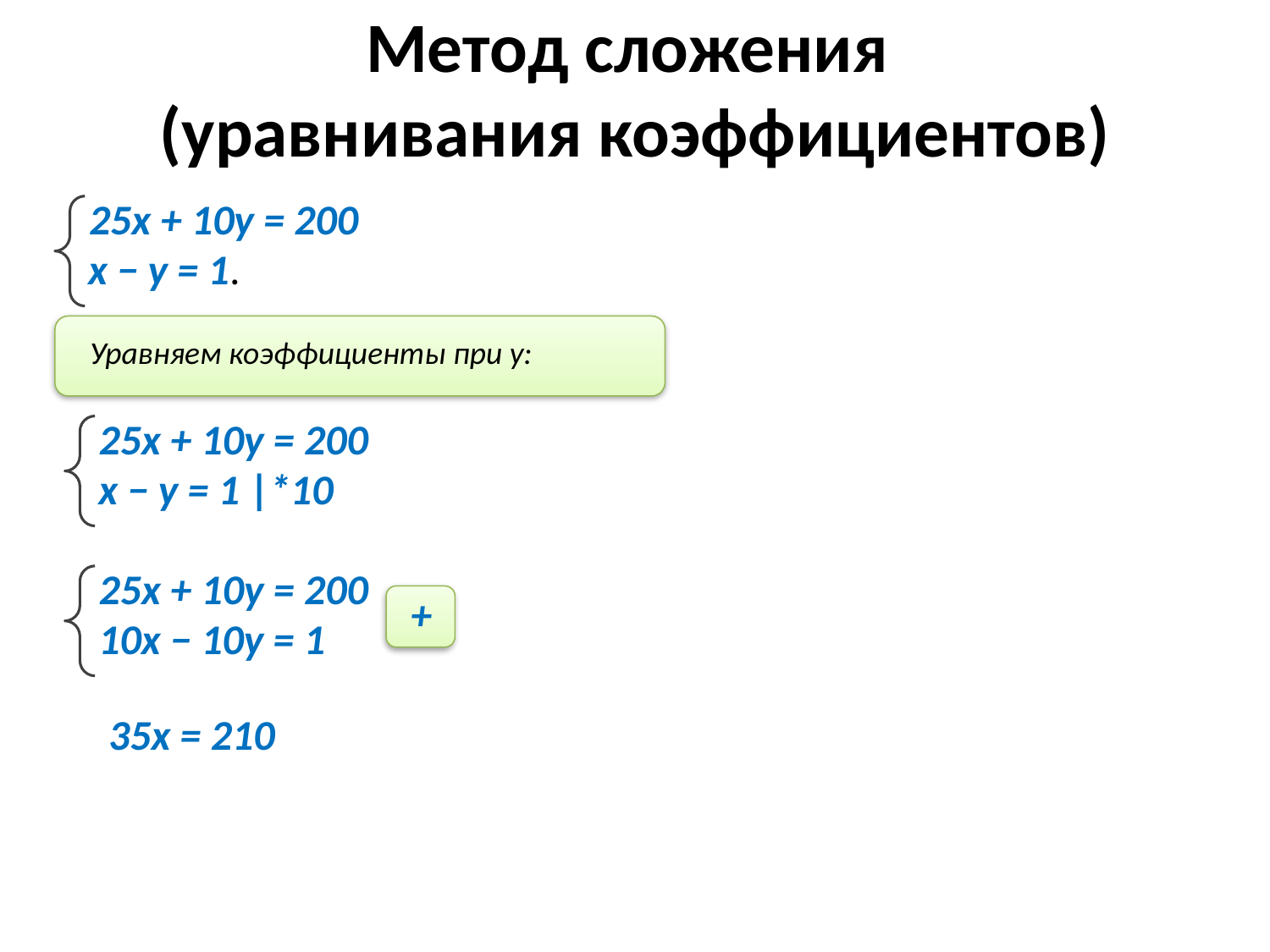

# Метод сложения (уравнивания коэффициентов)
25x + 10y = 200

x − y = 1.

Уравняем коэффициенты при у:
25x + 10y = 200

x − y = 1 |*10
25x + 10y = 200

+

10x − 10y = 1
35x = 210